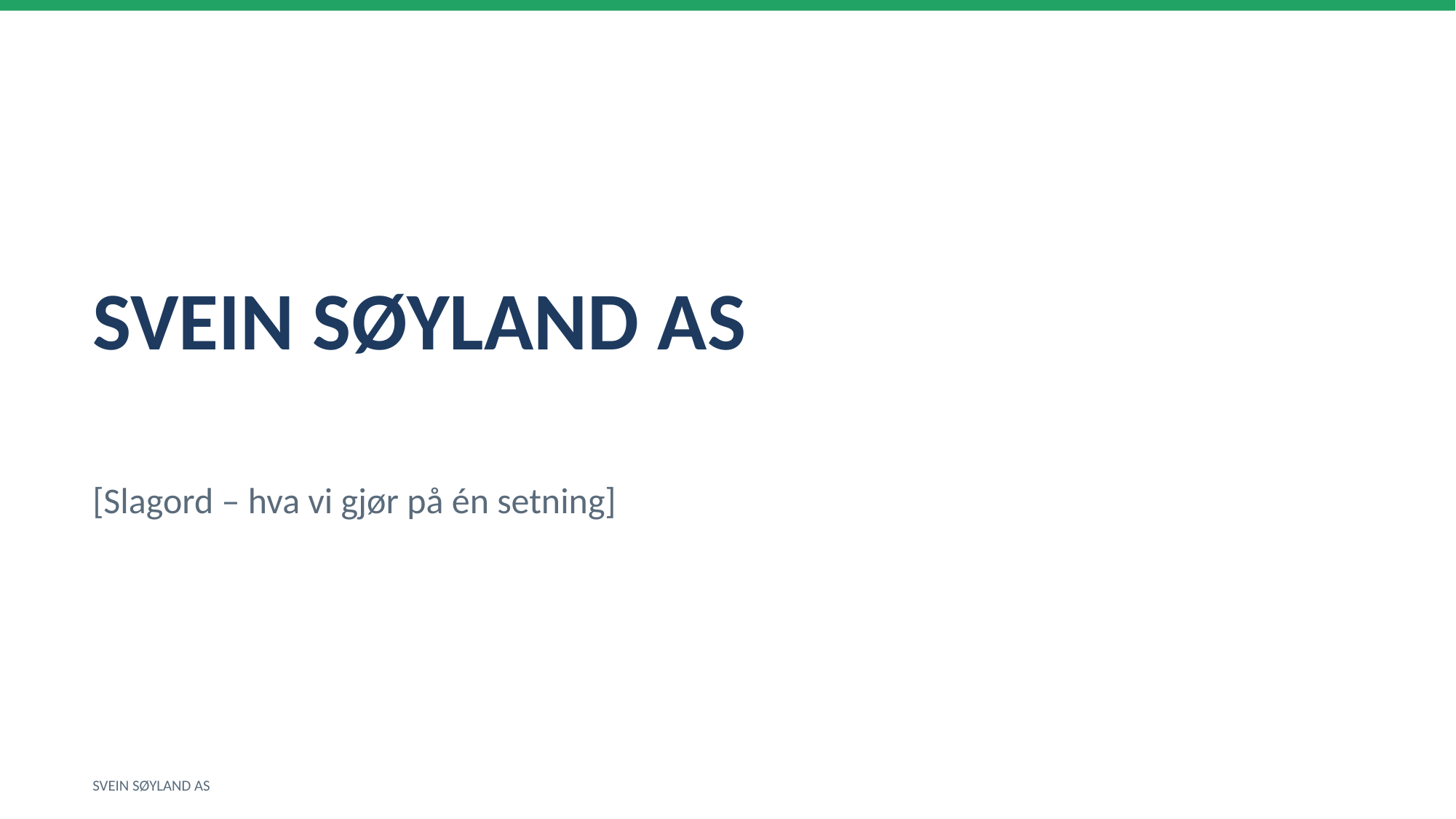

SVEIN SØYLAND AS
[Slagord – hva vi gjør på én setning]
SVEIN SØYLAND AS